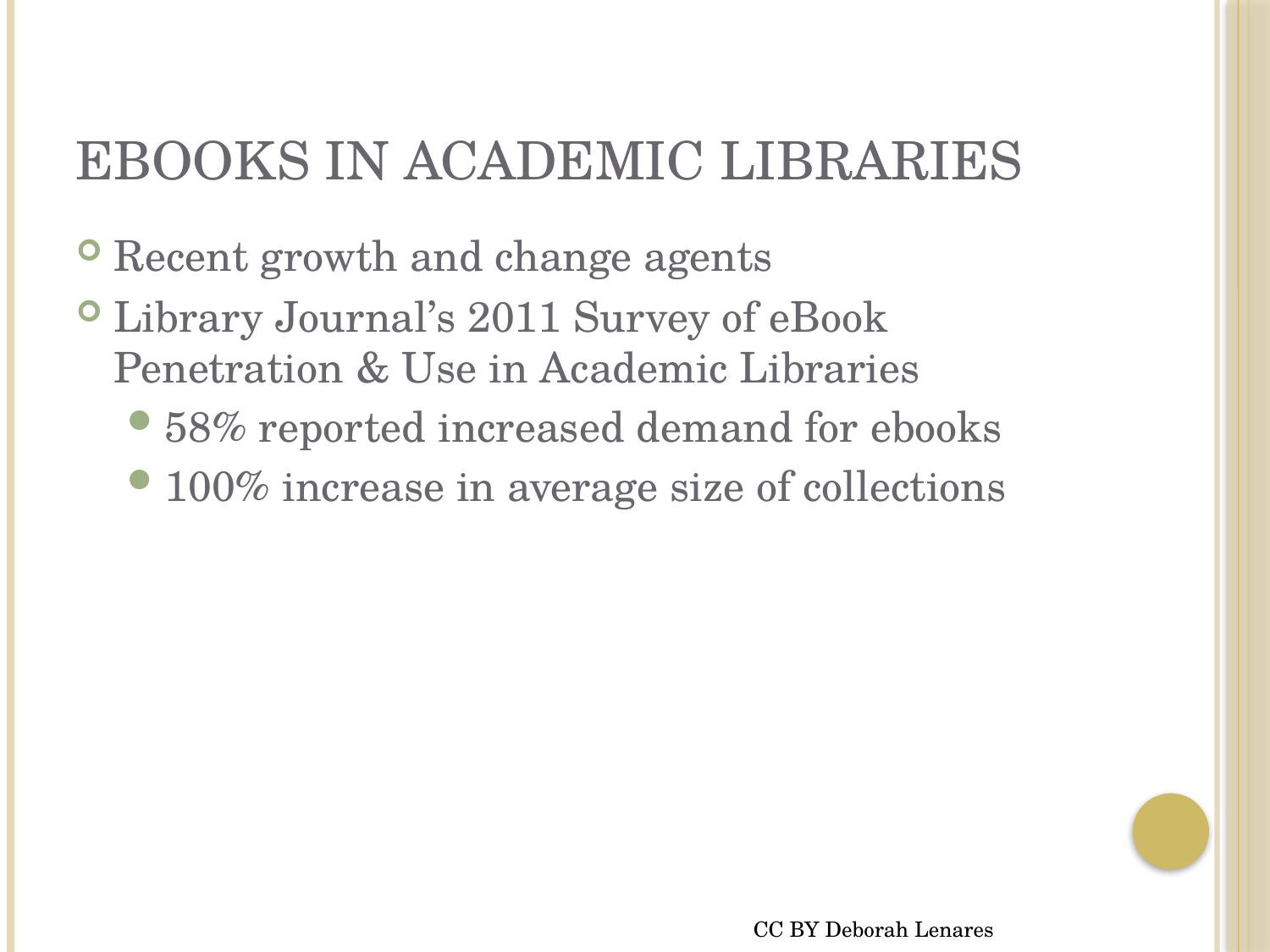

# Ebooks in Academic libraries
Recent growth and change agents
Library Journal’s 2011 Survey of eBook Penetration & Use in Academic Libraries
58% reported increased demand for ebooks
100% increase in average size of collections

CC BY Deborah Lenares